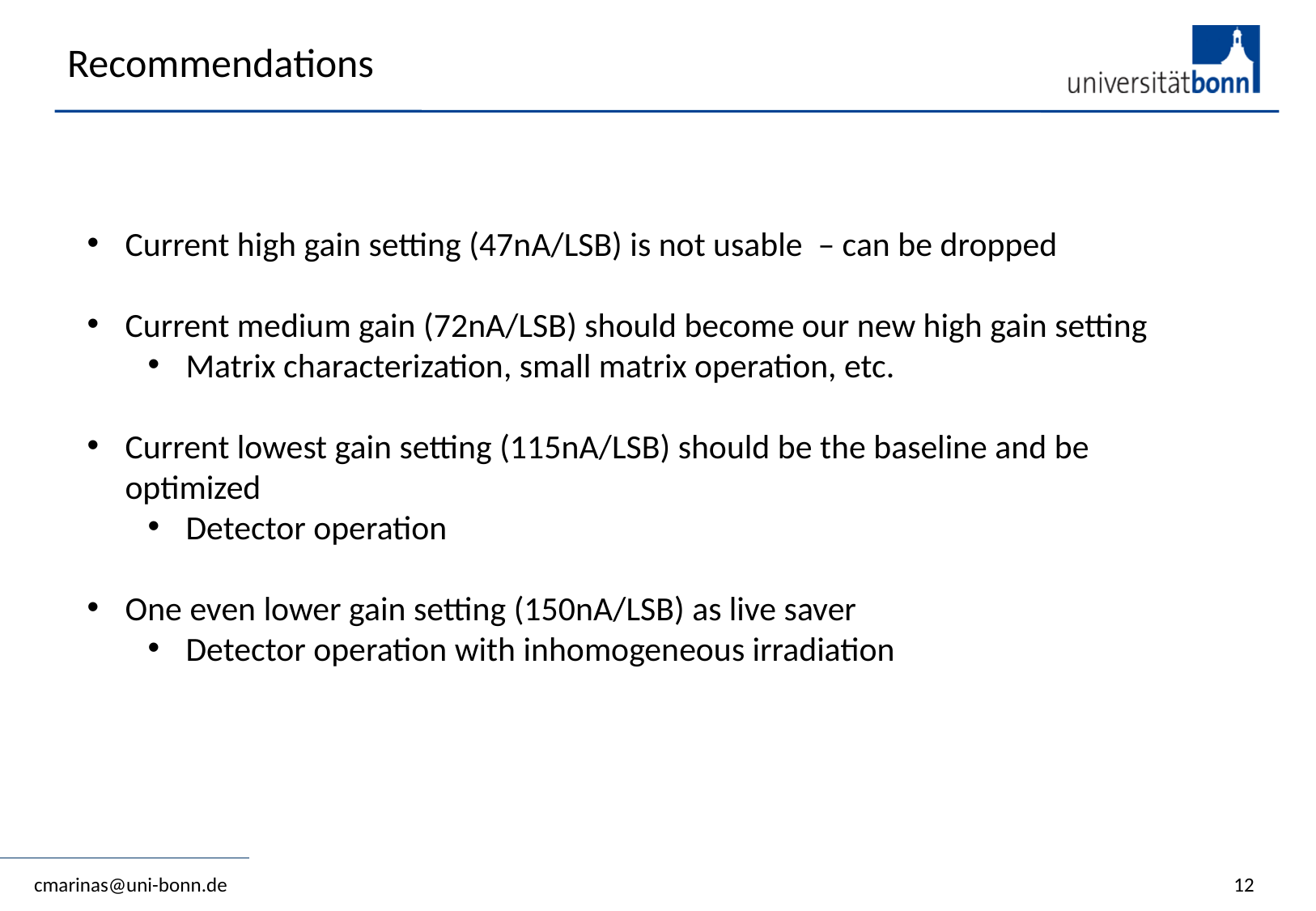

Recommendations
Current high gain setting (47nA/LSB) is not usable  – can be dropped

Current medium gain (72nA/LSB) should become our new high gain setting
Matrix characterization, small matrix operation, etc.

Current lowest gain setting (115nA/LSB) should be the baseline and be optimized
Detector operation

One even lower gain setting (150nA/LSB) as live saver
Detector operation with inhomogeneous irradiation

cmarinas@uni-bonn.de
12